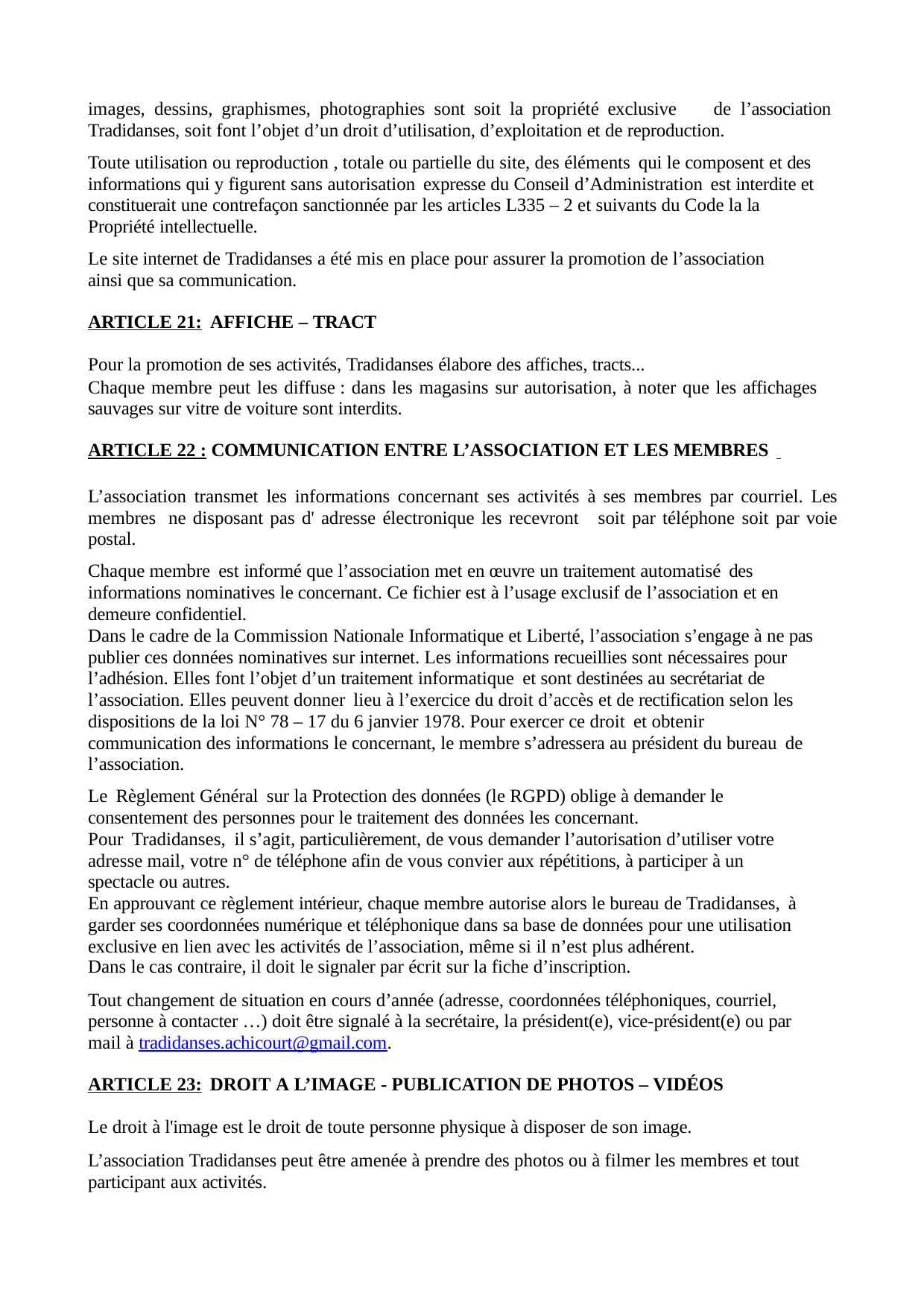

images, dessins, graphismes, photographies sont soit la propriété exclusive	de l’association Tradidanses, soit font l’objet d’un droit d’utilisation, d’exploitation et de reproduction.
Toute utilisation ou reproduction , totale ou partielle du site, des éléments qui le composent et des informations qui y figurent sans autorisation expresse du Conseil d’Administration est interdite et constituerait une contrefaçon sanctionnée par les articles L335 – 2 et suivants du Code la la Propriété intellectuelle.
Le site internet de Tradidanses a été mis en place pour assurer la promotion de l’association ainsi que sa communication.
ARTICLE 21: AFFICHE – TRACT
Pour la promotion de ses activités, Tradidanses élabore des affiches, tracts...
Chaque membre peut les diffuse : dans les magasins sur autorisation, à noter que les affichages sauvages sur vitre de voiture sont interdits.
ARTICLE 22 : COMMUNICATION ENTRE L’ASSOCIATION ET LES MEMBRES

L’association transmet les informations concernant ses activités à ses membres par courriel. Les membres ne disposant pas d' adresse électronique les recevront  soit par téléphone soit par voie postal.
Chaque membre est informé que l’association met en œuvre un traitement automatisé des informations nominatives le concernant. Ce fichier est à l’usage exclusif de l’association et en demeure confidentiel.
Dans le cadre de la Commission Nationale Informatique et Liberté, l’association s’engage à ne pas publier ces données nominatives sur internet. Les informations recueillies sont nécessaires pour l’adhésion. Elles font l’objet d’un traitement informatique et sont destinées au secrétariat de l’association. Elles peuvent donner lieu à l’exercice du droit d’accès et de rectification selon les dispositions de la loi N° 78 – 17 du 6 janvier 1978. Pour exercer ce droit et obtenir communication des informations le concernant, le membre s’adressera au président du bureau de l’association.
Le Règlement Général sur la Protection des données (le RGPD) oblige à demander le consentement des personnes pour le traitement des données les concernant.
Pour Tradidanses, il s’agit, particulièrement, de vous demander l’autorisation d’utiliser votre adresse mail, votre n° de téléphone afin de vous convier aux répétitions, à participer à un spectacle ou autres.
En approuvant ce règlement intérieur, chaque membre autorise alors le bureau de Tradidanses, à garder ses coordonnées numérique et téléphonique dans sa base de données pour une utilisation exclusive en lien avec les activités de l’association, même si il n’est plus adhérent.
Dans le cas contraire, il doit le signaler par écrit sur la fiche d’inscription.
Tout changement de situation en cours d’année (adresse, coordonnées téléphoniques, courriel, personne à contacter …) doit être signalé à la secrétaire, la président(e), vice-président(e) ou par mail à tradidanses.achicourt@gmail.com.
ARTICLE 23: DROIT A L’IMAGE - PUBLICATION DE PHOTOS – VIDÉOS
Le droit à l'image est le droit de toute personne physique à disposer de son image.
L’association Tradidanses peut être amenée à prendre des photos ou à filmer les membres et tout participant aux activités.